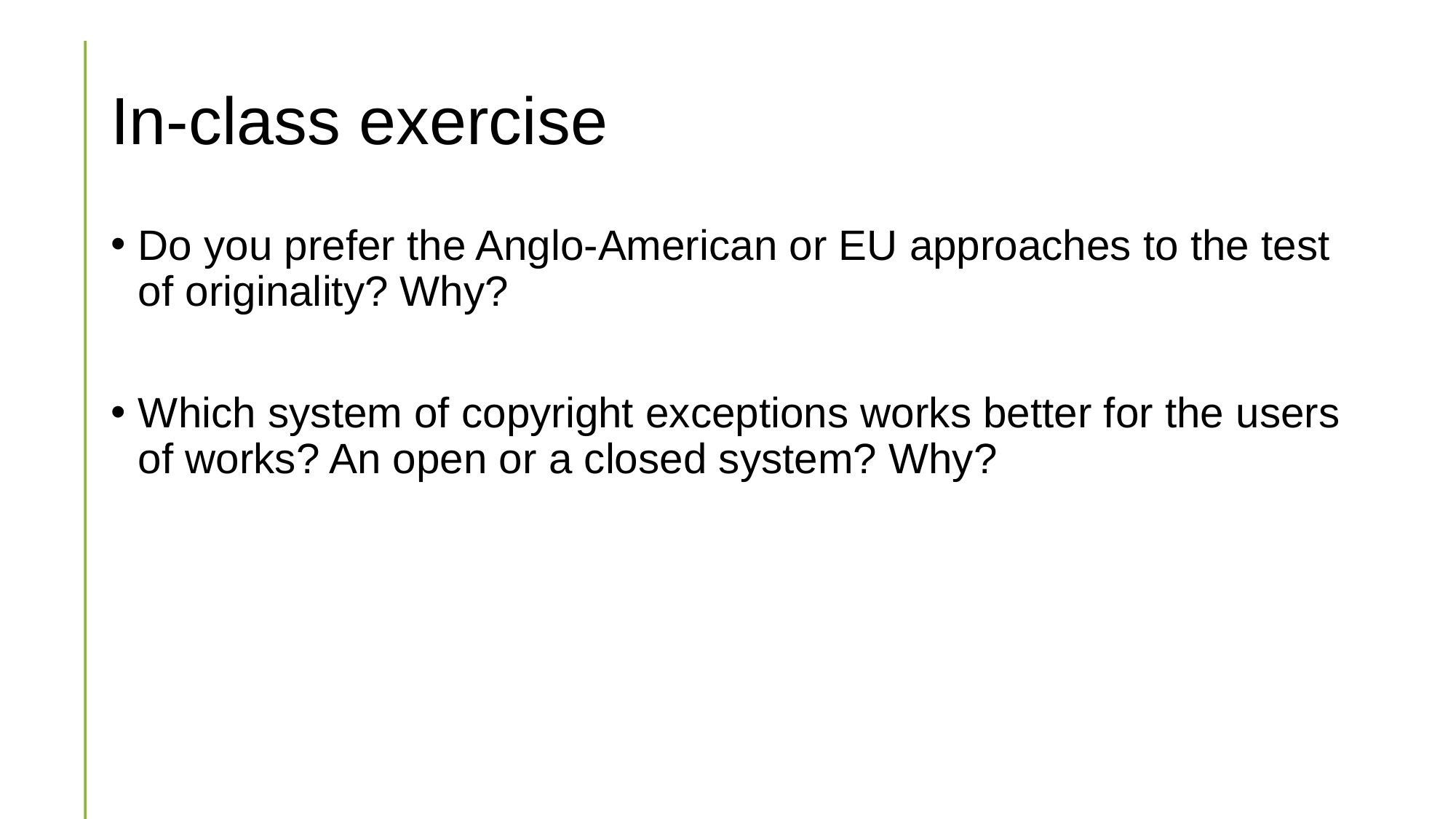

# In-class exercise
Do you prefer the Anglo-American or EU approaches to the test of originality? Why?

Which system of copyright exceptions works better for the users of works? An open or a closed system? Why?